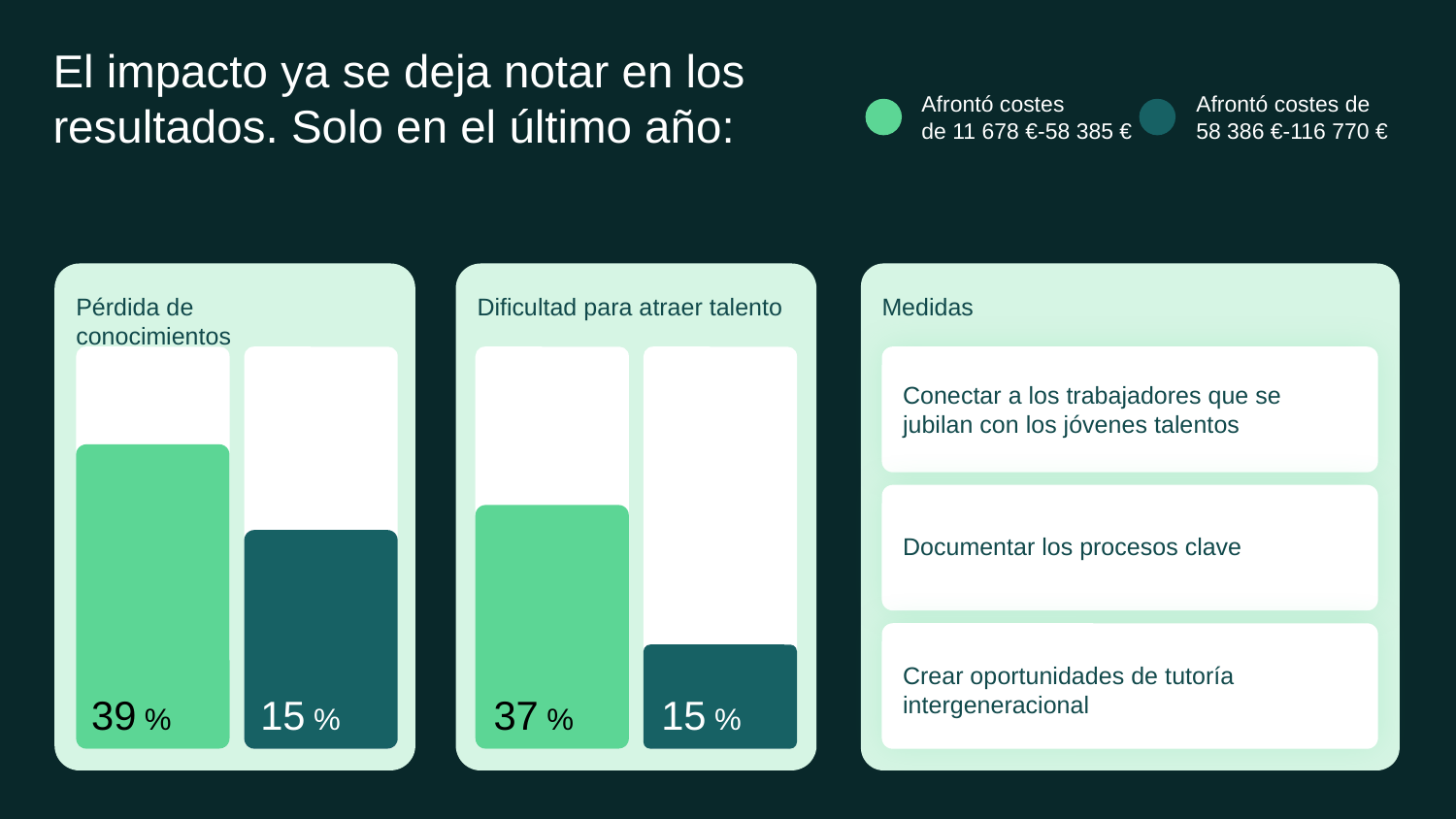

El impacto ya se deja notar en los resultados. Solo en el último año:
Afrontó costes de 58 386 €-116 770 €
Afrontó costes
de 11 678 €-58 385 €

Pérdida de conocimientos
Dificultad para atraer talento
Medidas

Conectar a los trabajadores que se jubilan con los jóvenes talentos

Documentar los procesos clave

Crear oportunidades de tutoría intergeneracional
39 %
15 %
37 %
15 %